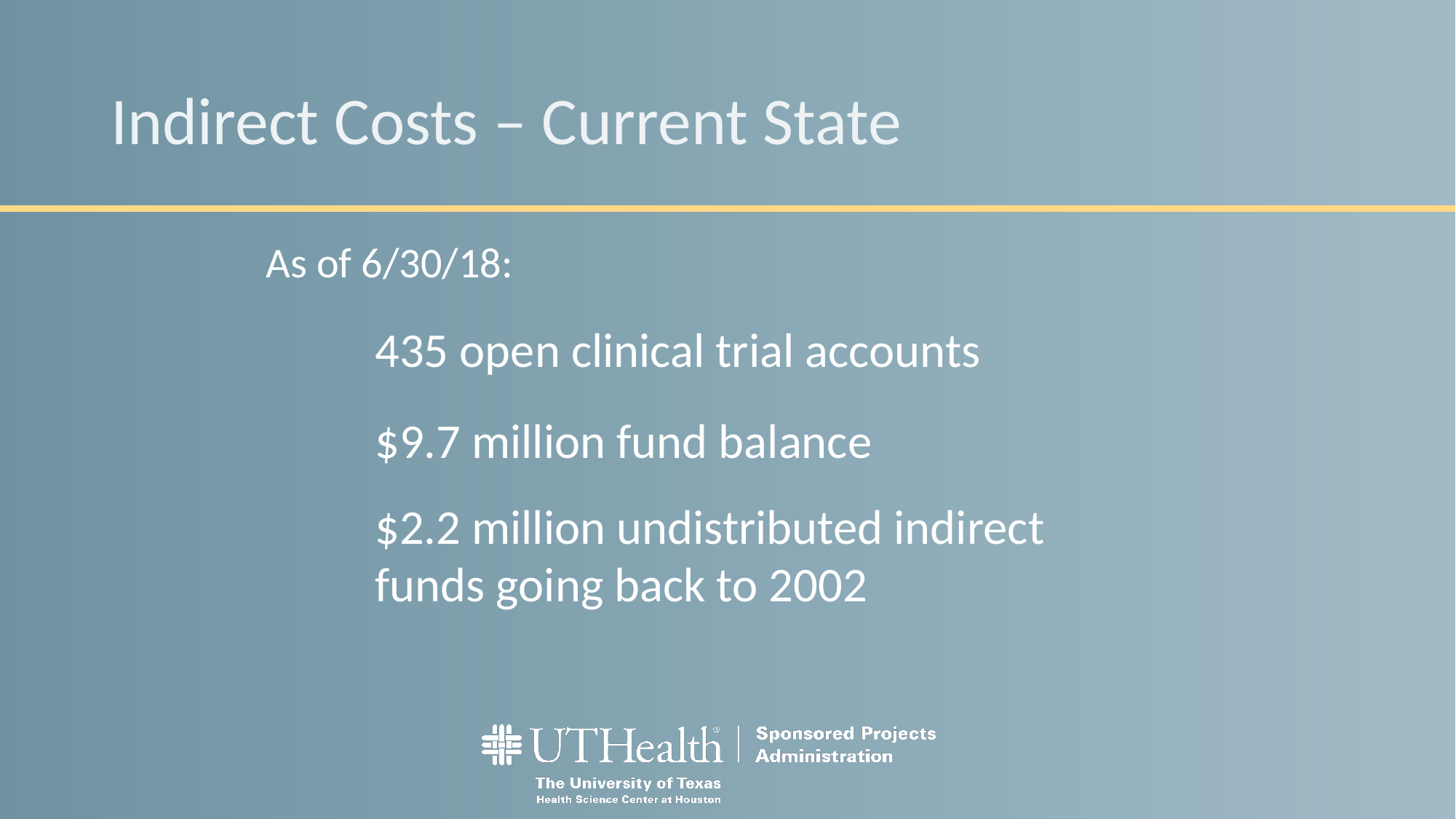

# Indirect Costs – Current State
As of 6/30/18:

 	435 open clinical trial accounts
	$9.7 million fund balance
	$2.2 million undistributed indirect 	funds going back to 2002